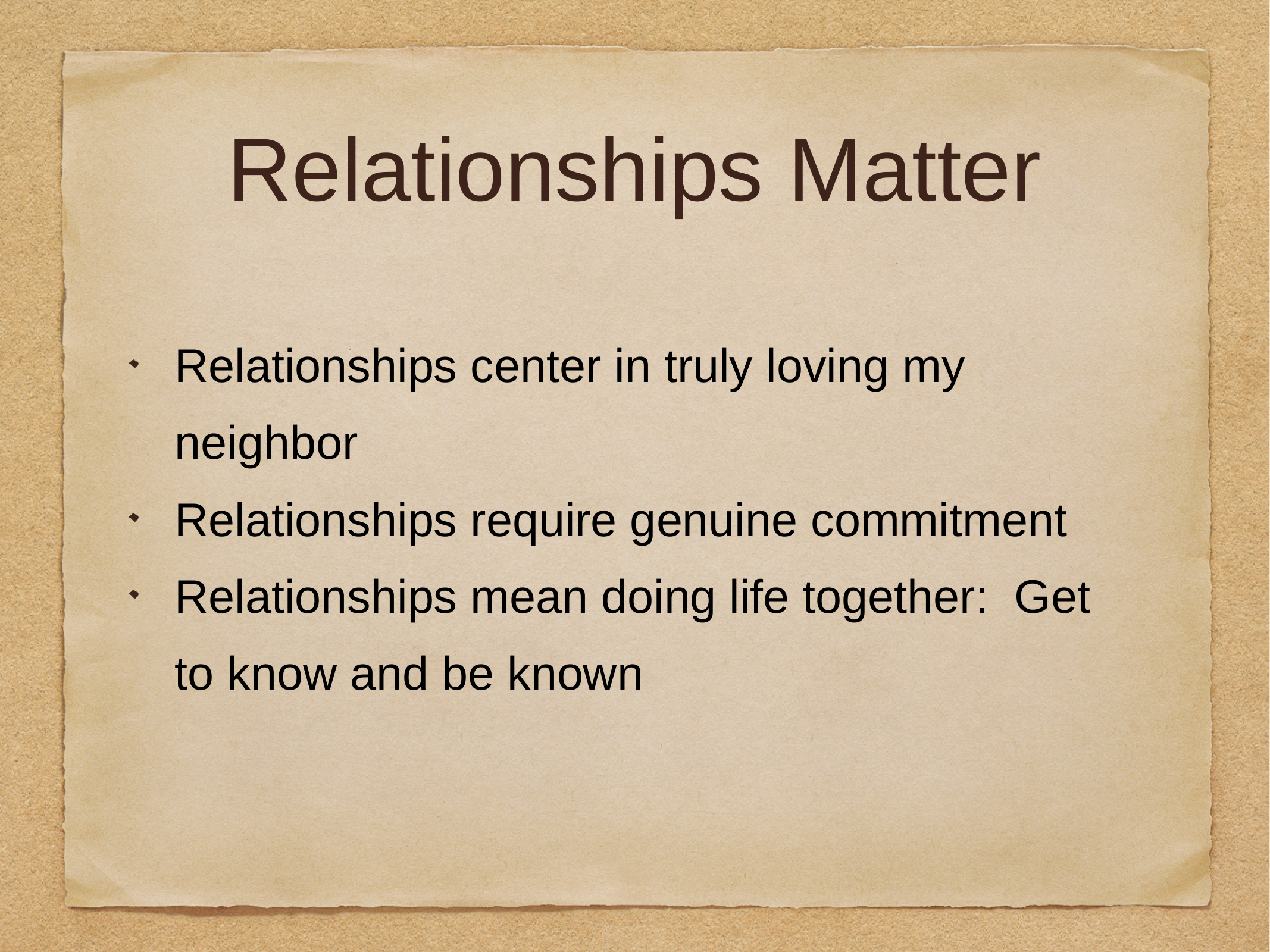

# Relationships Matter
Relationships center in truly loving my neighbor
Relationships require genuine commitment
Relationships mean doing life together:  Get to know and be known